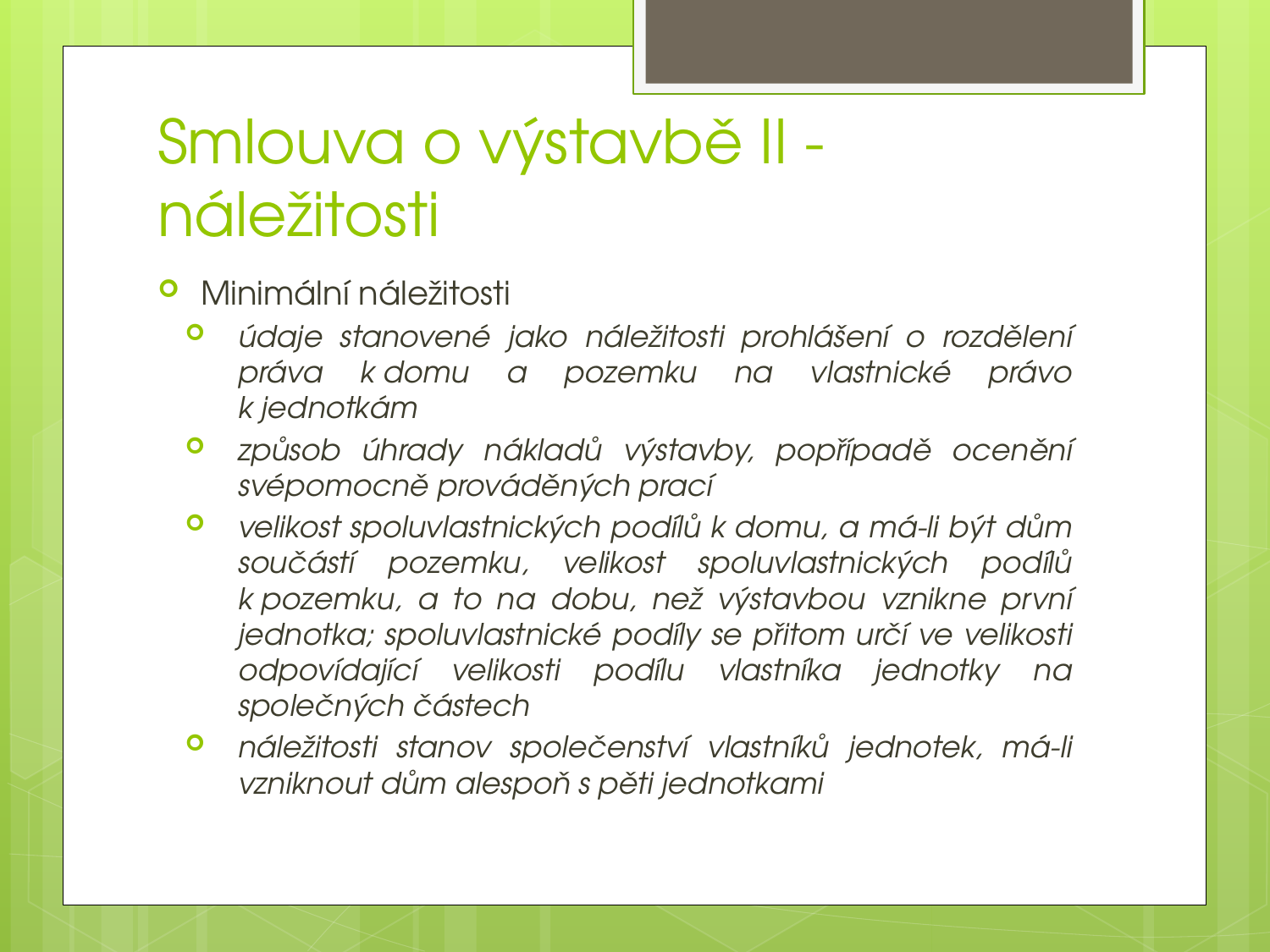

# Smlouva o výstavbě II - náležitosti
Minimální náležitosti
údaje stanovené jako náležitosti prohlášení o rozdělení práva k domu a pozemku na vlastnické právo k jednotkám
způsob úhrady nákladů výstavby, popřípadě ocenění svépomocně prováděných prací
velikost spoluvlastnických podílů k domu, a má-li být dům součástí pozemku, velikost spoluvlastnických podílů k pozemku, a to na dobu, než výstavbou vznikne první jednotka; spoluvlastnické podíly se přitom určí ve velikosti odpovídající velikosti podílu vlastníka jednotky na společných částech
náležitosti stanov společenství vlastníků jednotek, má-li vzniknout dům alespoň s pěti jednotkami